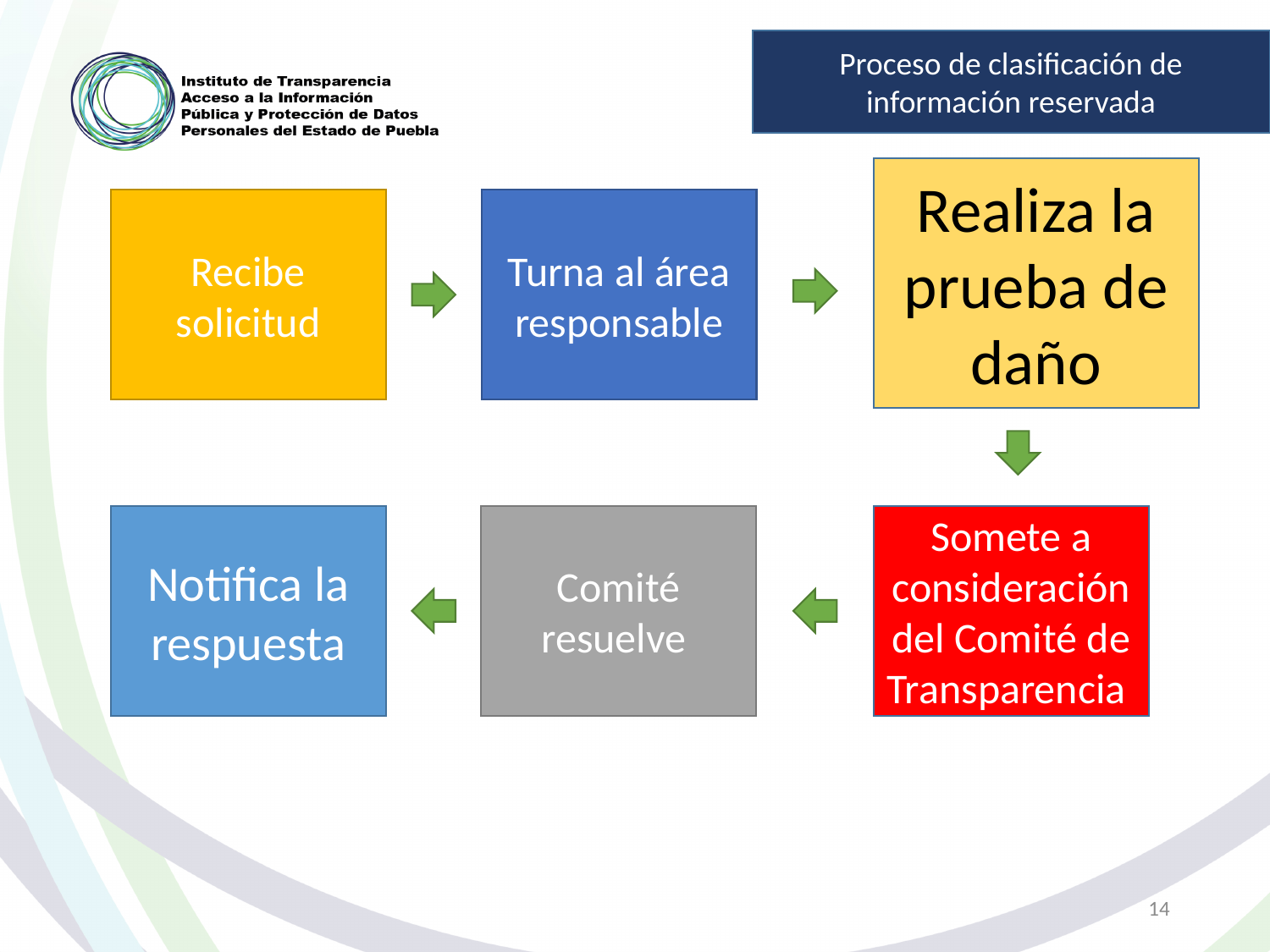

Proceso de clasificación de información reservada
Realiza la prueba de daño
Recibe solicitud
Turna al área responsable

Notifica la respuesta
Comité resuelve
Somete a consideración del Comité de Transparencia

14